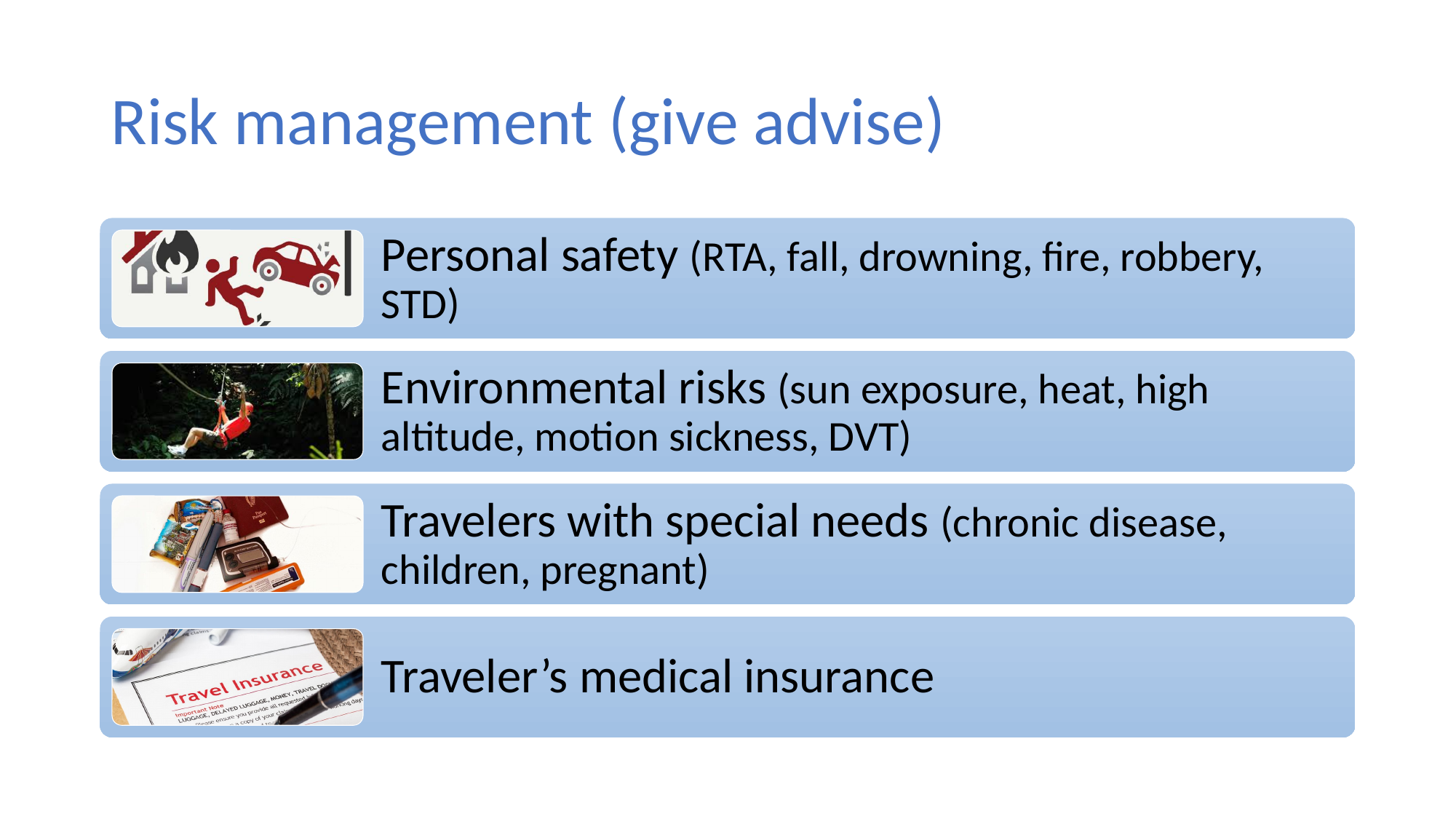

# Risk management (give advise)
Personal safety (RTA, fall, drowning, fire, robbery, STD)
Environmental risks (sun exposure, heat, high altitude, motion sickness, DVT)
Travelers with special needs (chronic disease, children, pregnant)
Traveler’s medical insurance